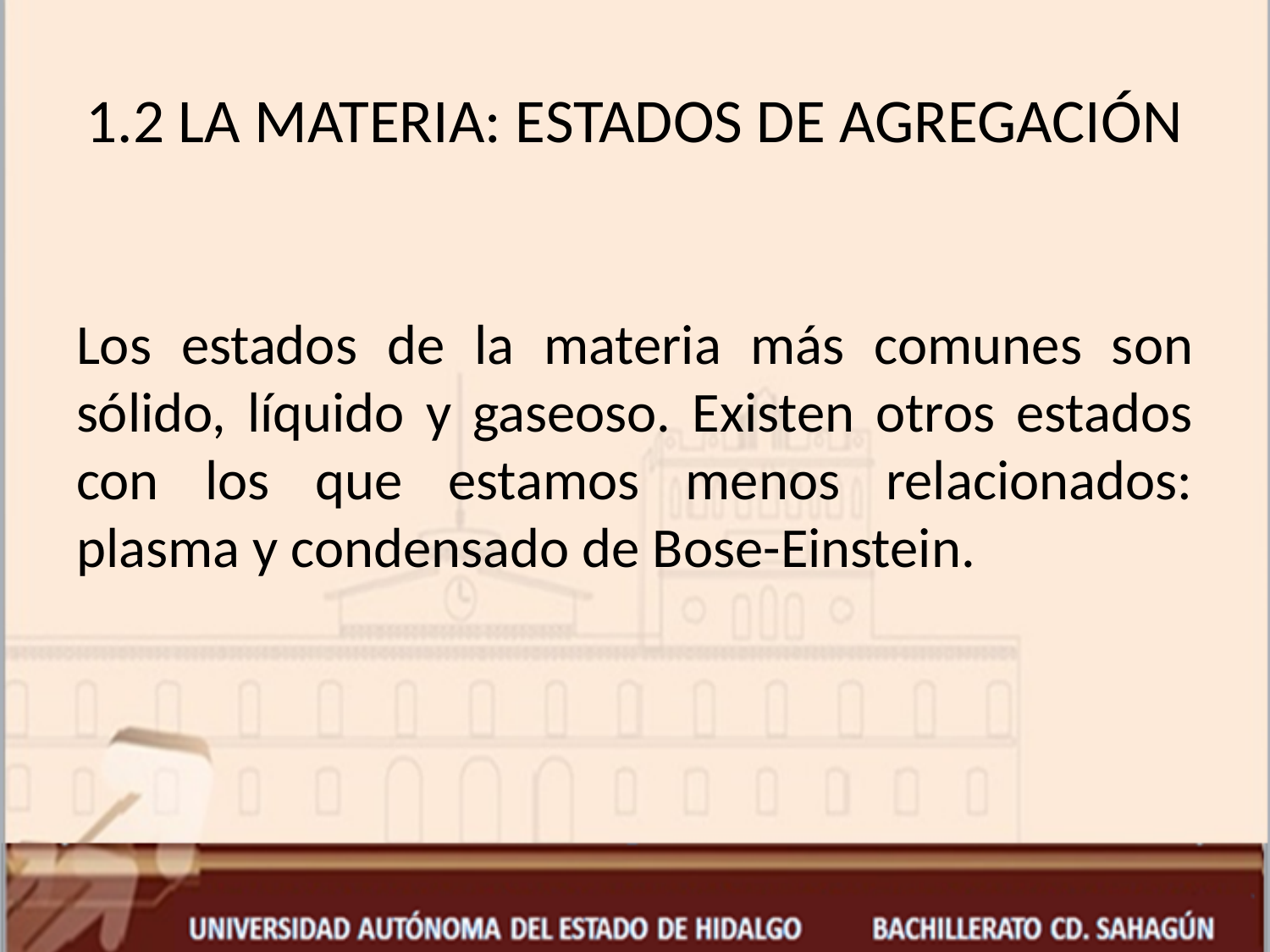

# 1.2 LA MATERIA: ESTADOS DE AGREGACIÓN

Los estados de la materia más comunes son sólido, líquido y gaseoso. Existen otros estados con los que estamos menos relacionados: plasma y condensado de Bose-Einstein.